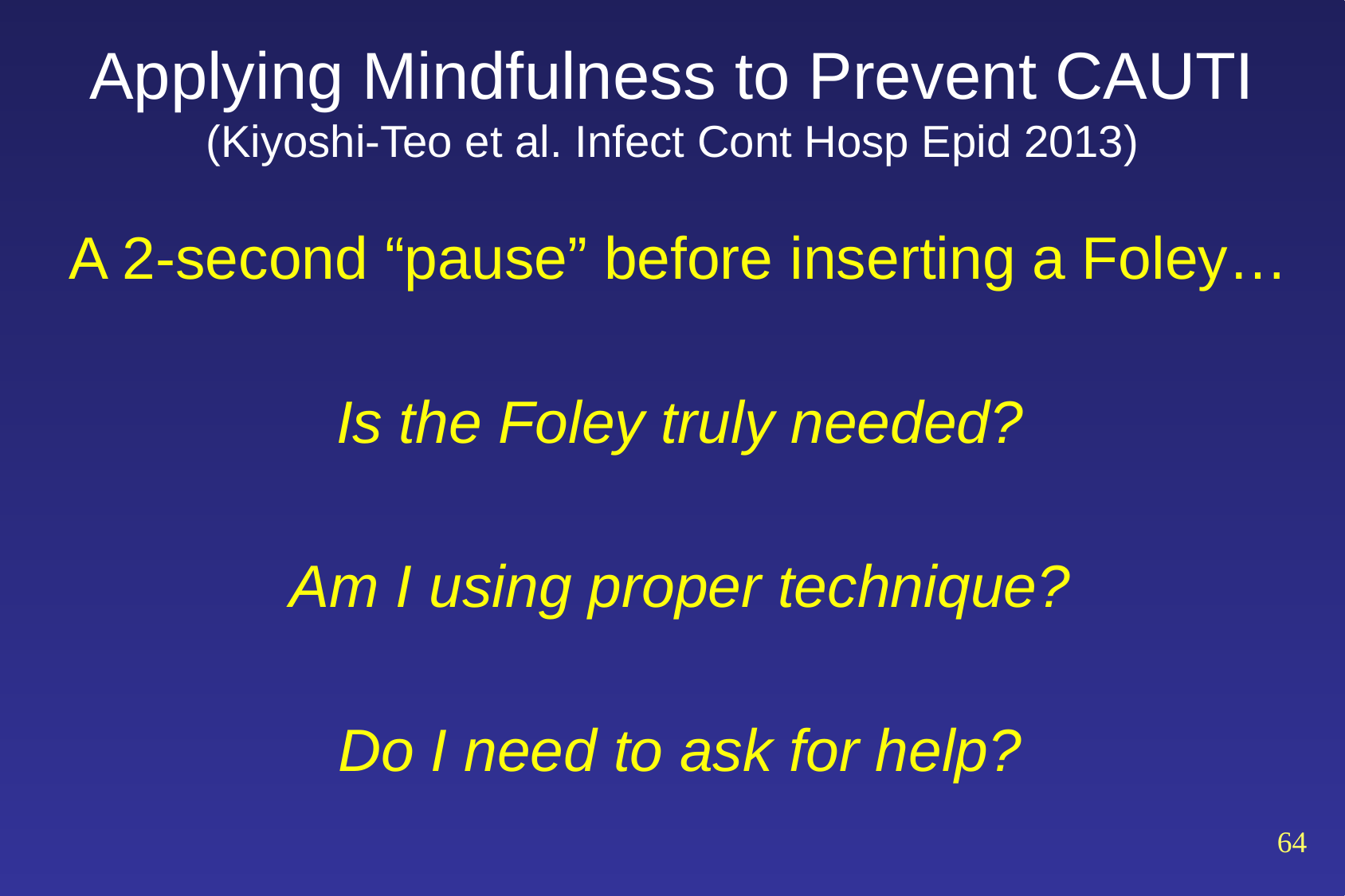

# Applying Mindfulness to Prevent CAUTI (Kiyoshi-Teo et al. Infect Cont Hosp Epid 2013)
A 2-second “pause” before inserting a Foley…
Is the Foley truly needed?
Am I using proper technique?
Do I need to ask for help?

64